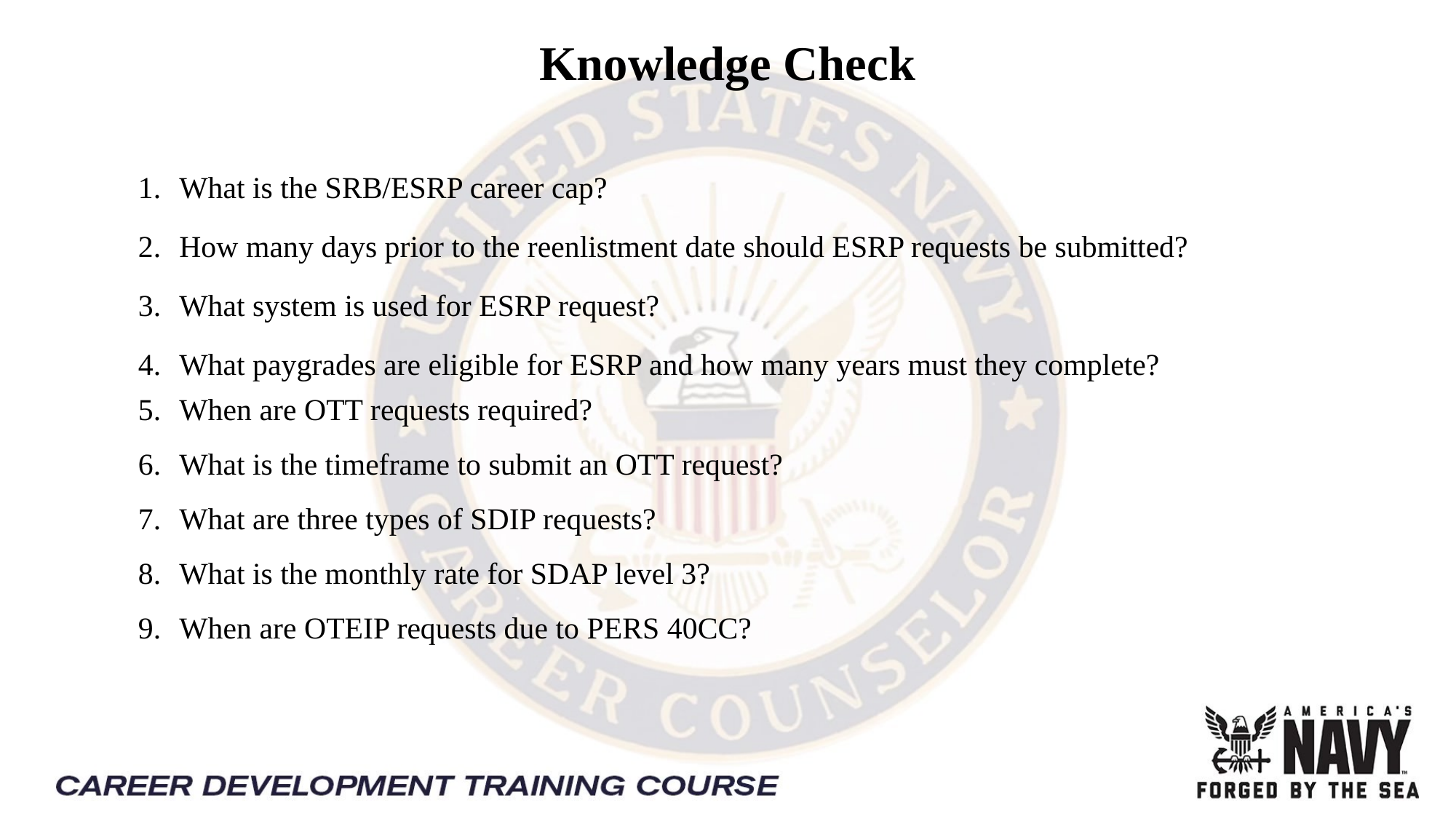

# Knowledge Check
What is the SRB/ESRP career cap?
How many days prior to the reenlistment date should ESRP requests be submitted?
What system is used for ESRP request?
What paygrades are eligible for ESRP and how many years must they complete?
When are OTT requests required?
What is the timeframe to submit an OTT request?
What are three types of SDIP requests?
What is the monthly rate for SDAP level 3?
When are OTEIP requests due to PERS 40CC?